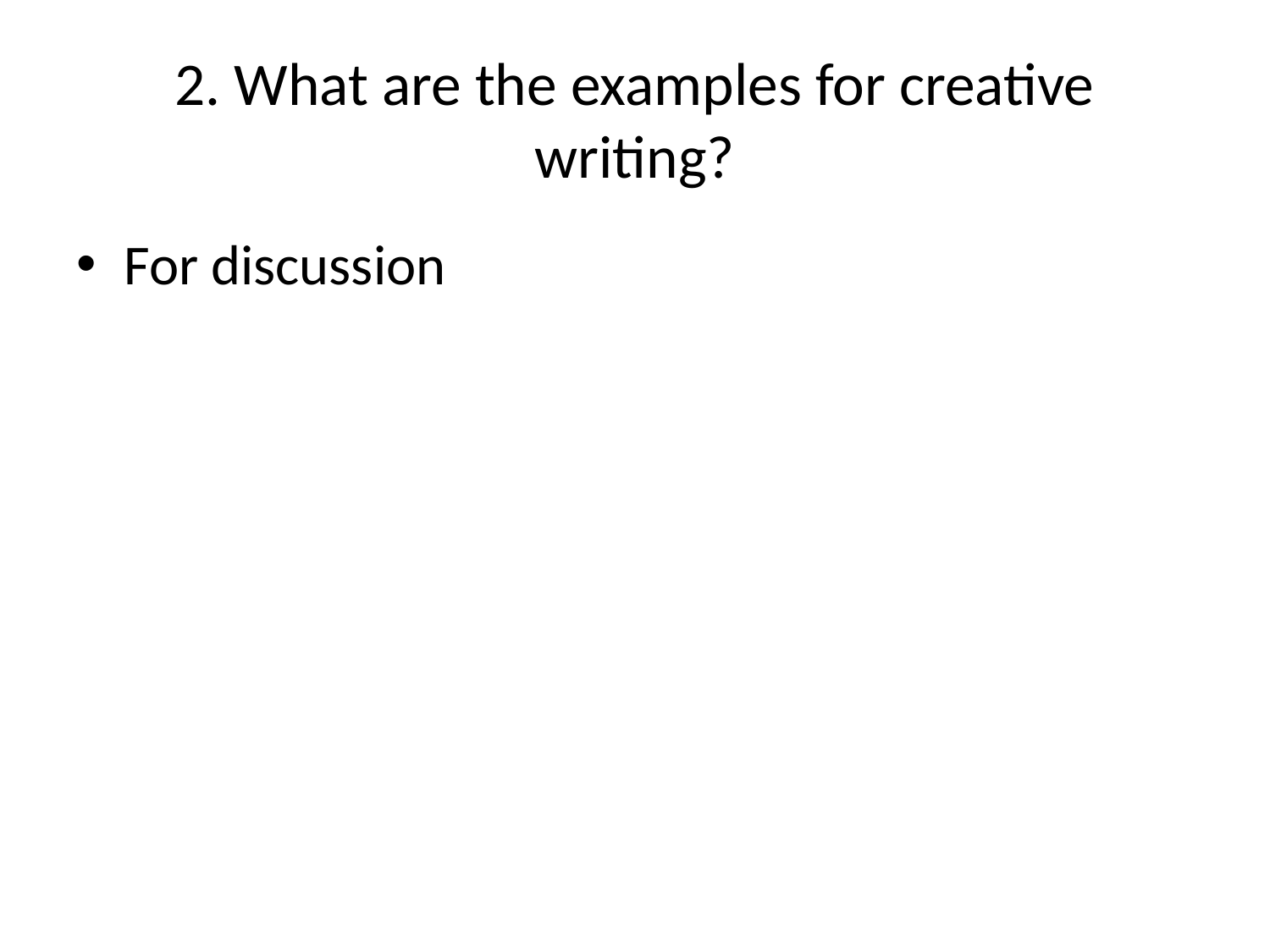

# 2. What are the examples for creative writing?
For discussion